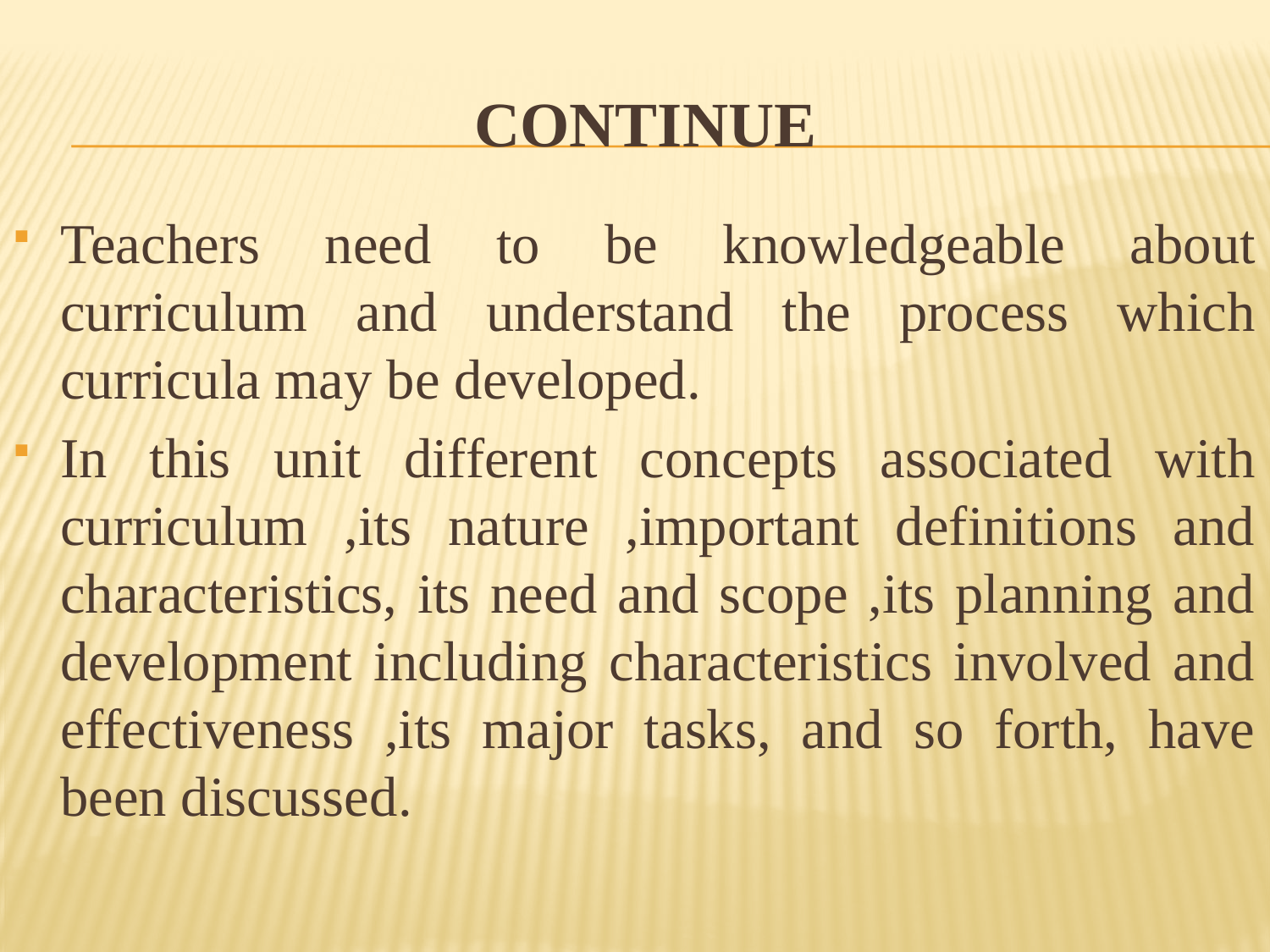

# CONTINUE
Teachers need to be knowledgeable about curriculum and understand the process which curricula may be developed.
In this unit different concepts associated with curriculum ,its nature ,important definitions and characteristics, its need and scope ,its planning and development including characteristics involved and effectiveness ,its major tasks, and so forth, have been discussed.